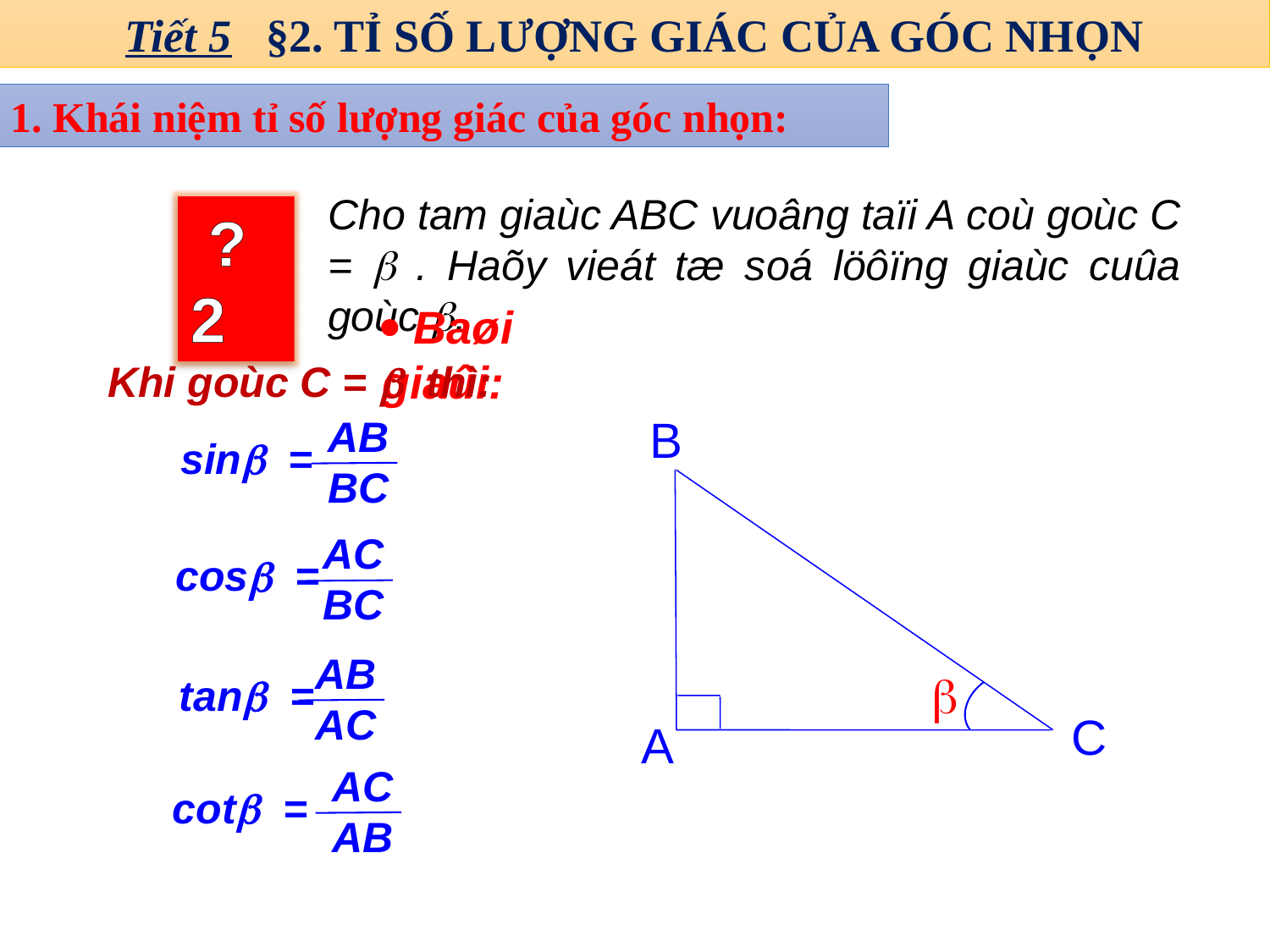

Tiết 5   §2. TỈ SỐ LƯỢNG GIÁC CỦA GÓC NHỌN
1. Khái niệm tỉ số lượng giác của góc nhọn:
Cho tam giaùc ABC vuoâng taïi A coù goùc C = β . Haõy vieát tæ soá löôïng giaùc cuûa goùc β.
 ?2
• Baøi giaûi:
Khi goùc C = β  thì:
B
AB
BC

  sinβ  =

AC
BC

  cosβ  =
AB
AC

   tanβ  =
β

C
A

AC
AB

 cotβ  =